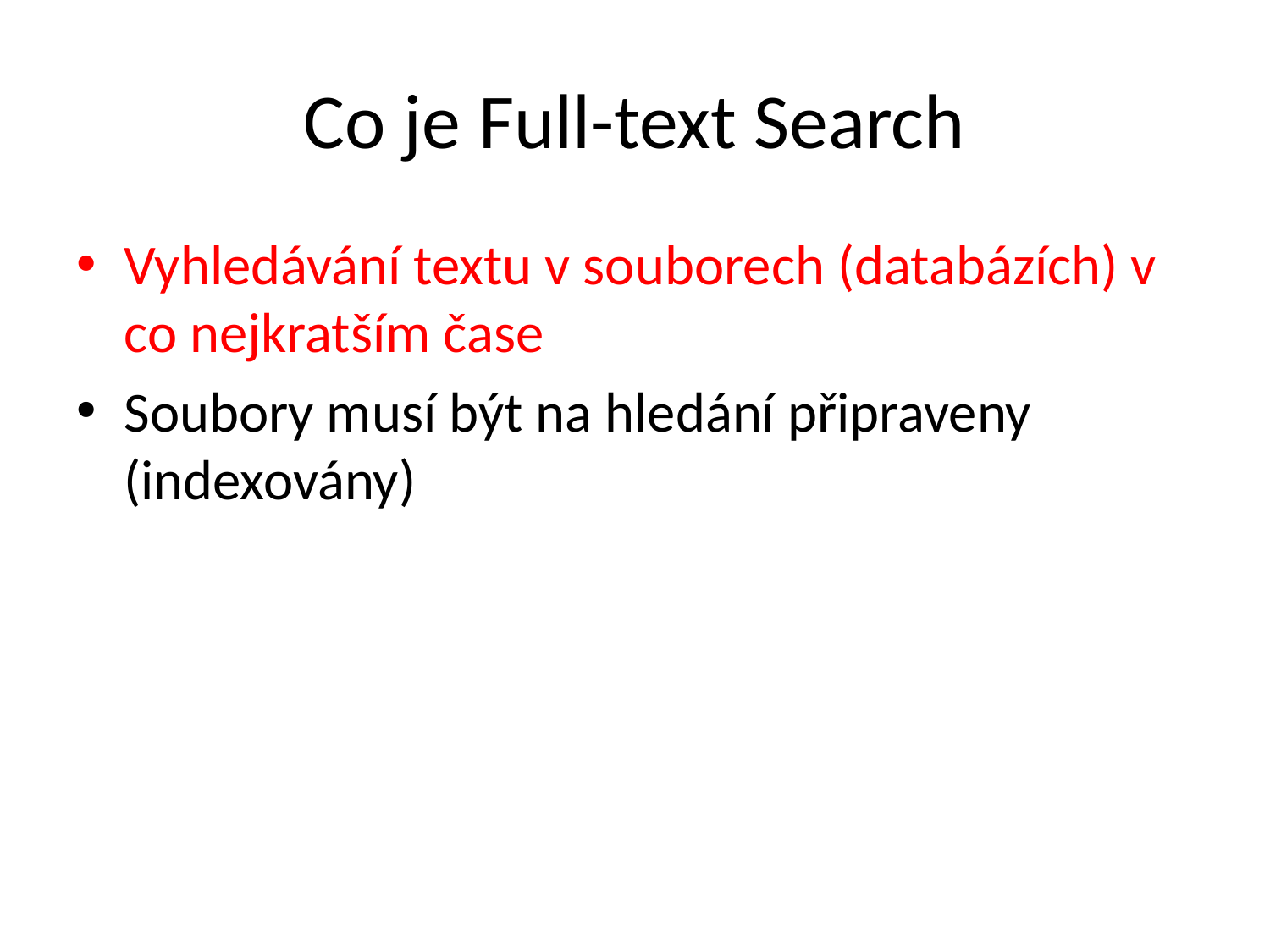

# Co je Full-text Search
Vyhledávání textu v souborech (databázích) v co nejkratším čase
Soubory musí být na hledání připraveny (indexovány)